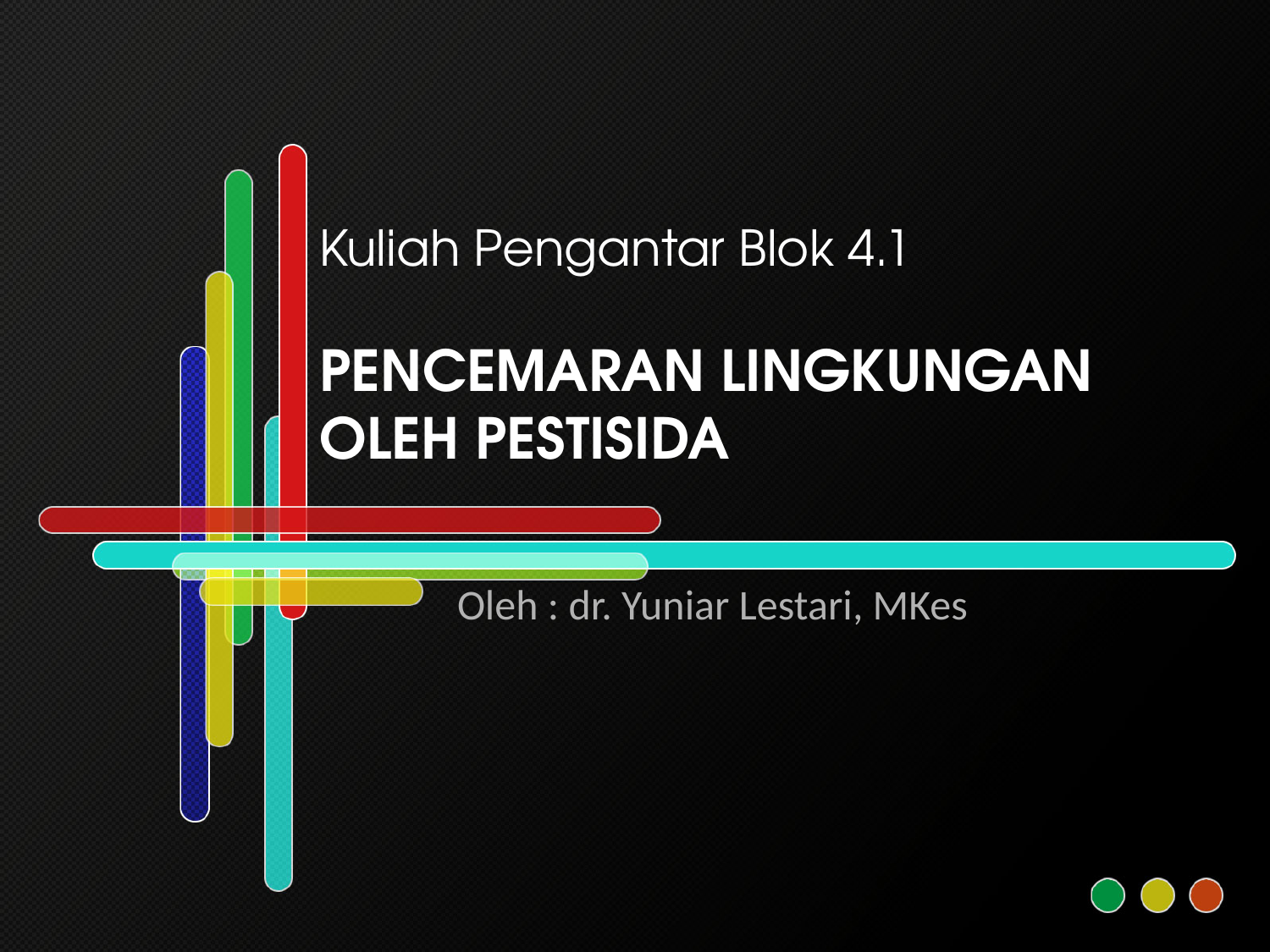

# Kuliah Pengantar Blok 4.1 PENCEMARAN LINGKUNGAN OLEH PESTISIDA
Oleh : dr. Yuniar Lestari, MKes